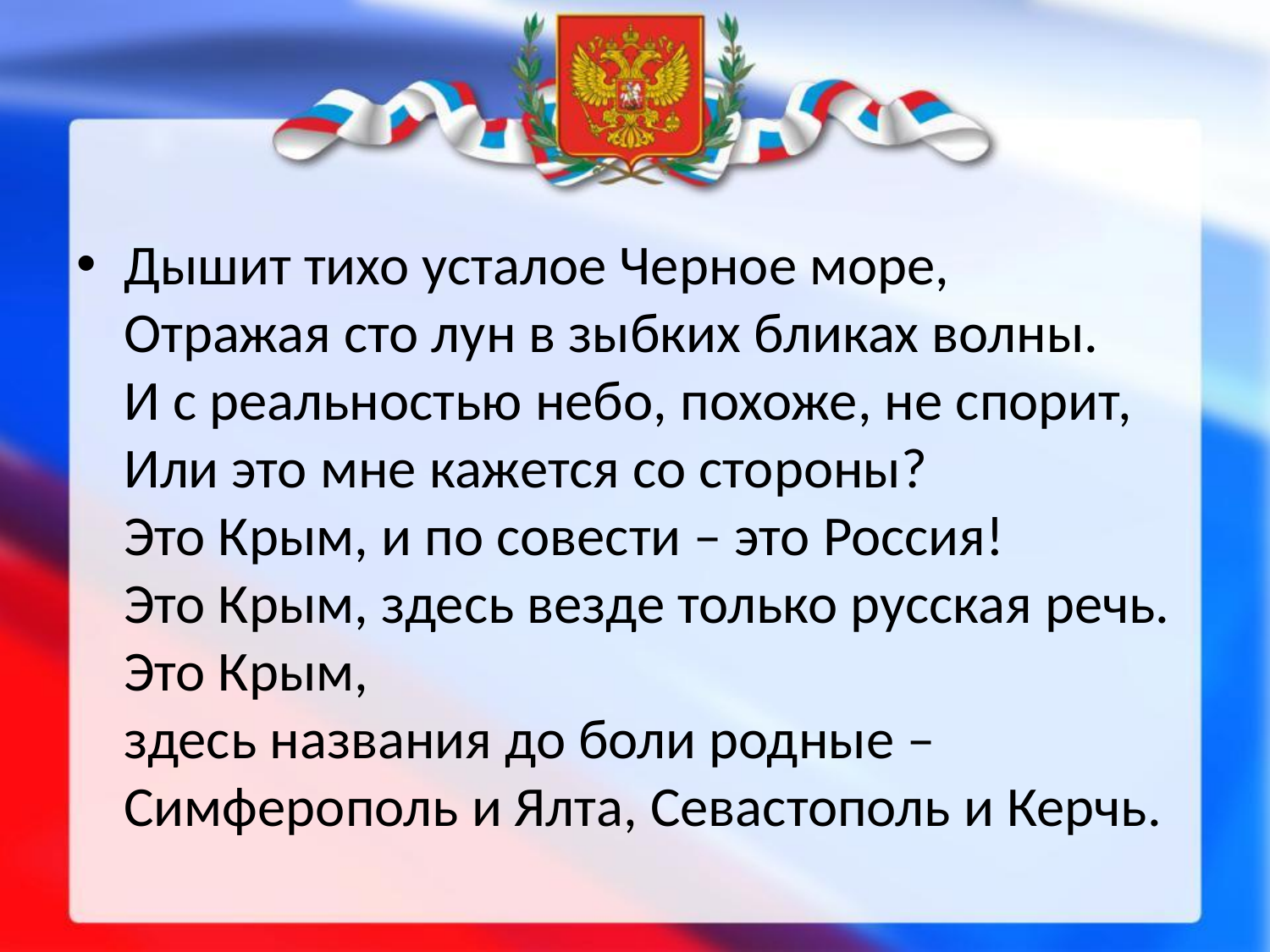

#
Дышит тихо усталое Черное море,
Отражая сто лун в зыбких бликах волны.
И с реальностью небо, похоже, не спорит,
Или это мне кажется со стороны?
Это Крым, и по совести – это Россия!
Это Крым, здесь везде только русская речь.
Это Крым,
здесь названия до боли родные – Симферополь и Ялта, Севастополь и Керчь.